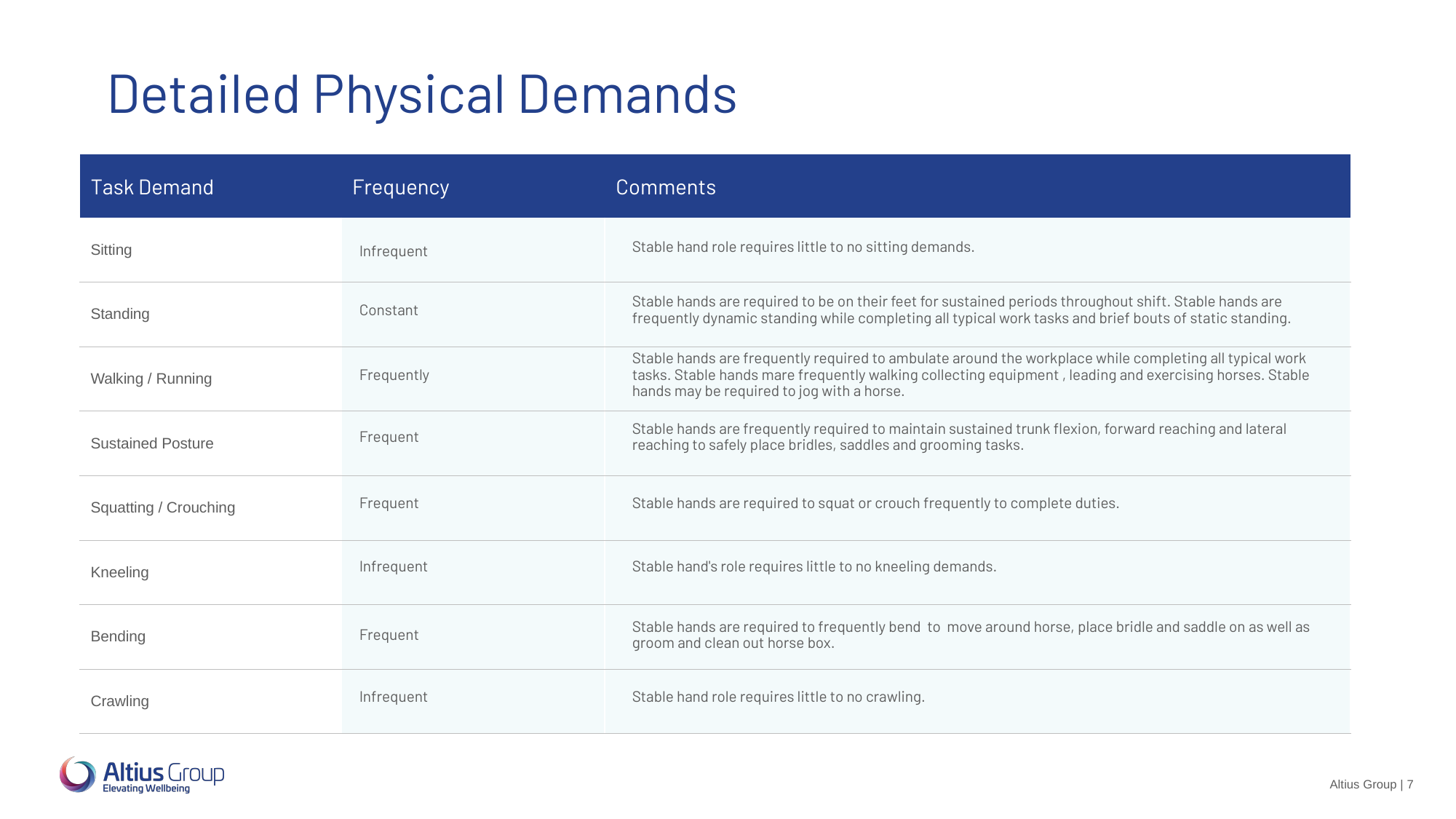

Stable hand role requires little to no sitting demands.
Infrequent
Constant
Stable hands are required to be on their feet for sustained periods throughout shift. Stable hands are frequently dynamic standing while completing all typical work tasks and brief bouts of static standing.
Frequently
Stable hands are frequently required to ambulate around the workplace while completing all typical work tasks. Stable hands mare frequently walking collecting equipment , leading and exercising horses. Stable hands may be required to jog with a horse.
Frequent
Stable hands are frequently required to maintain sustained trunk flexion, forward reaching and lateral reaching to safely place bridles, saddles and grooming tasks.
Frequent
Stable hands are required to squat or crouch frequently to complete duties.
Infrequent
Stable hand's role requires little to no kneeling demands.
Frequent
Stable hands are required to frequently bend  to  move around horse, place bridle and saddle on as well as groom and clean out horse box.
Infrequent
Stable hand role requires little to no crawling.